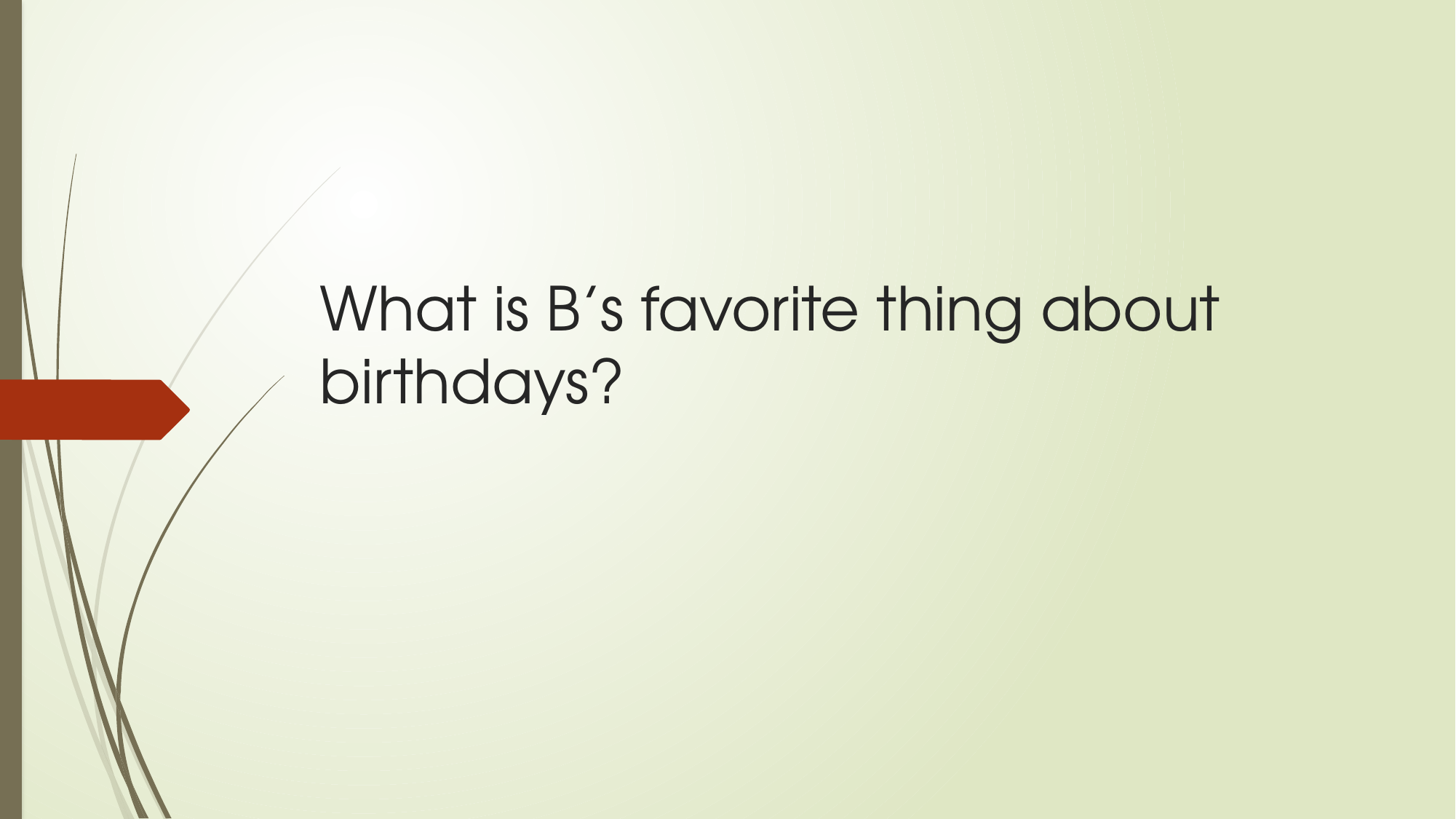

# What is B’s favorite thing about birthdays?